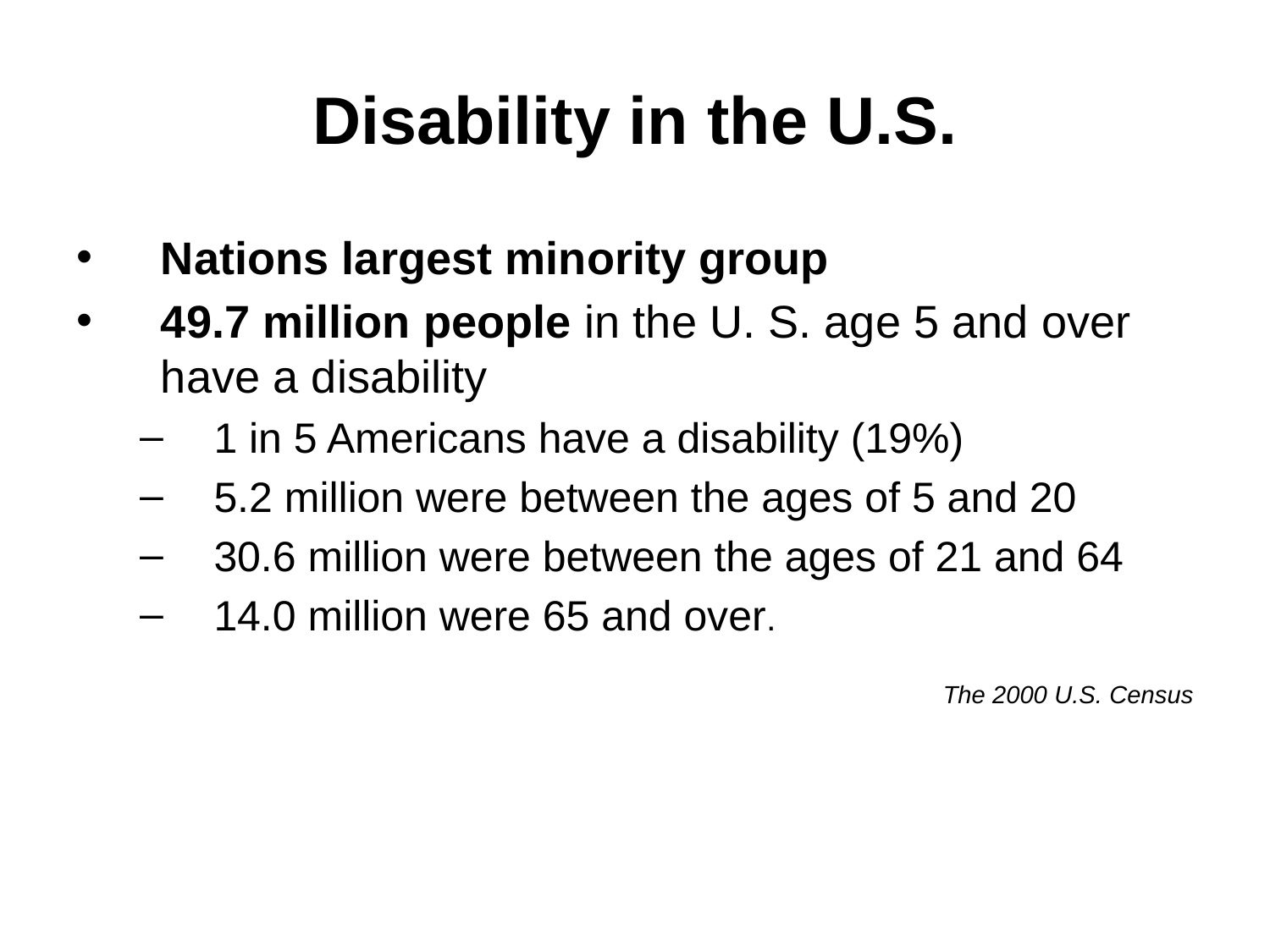

# Disability in the U.S.
Nations largest minority group
49.7 million people in the U. S. age 5 and over have a disability
1 in 5 Americans have a disability (19%)
5.2 million were between the ages of 5 and 20
30.6 million were between the ages of 21 and 64
14.0 million were 65 and over.

The 2000 U.S. Census